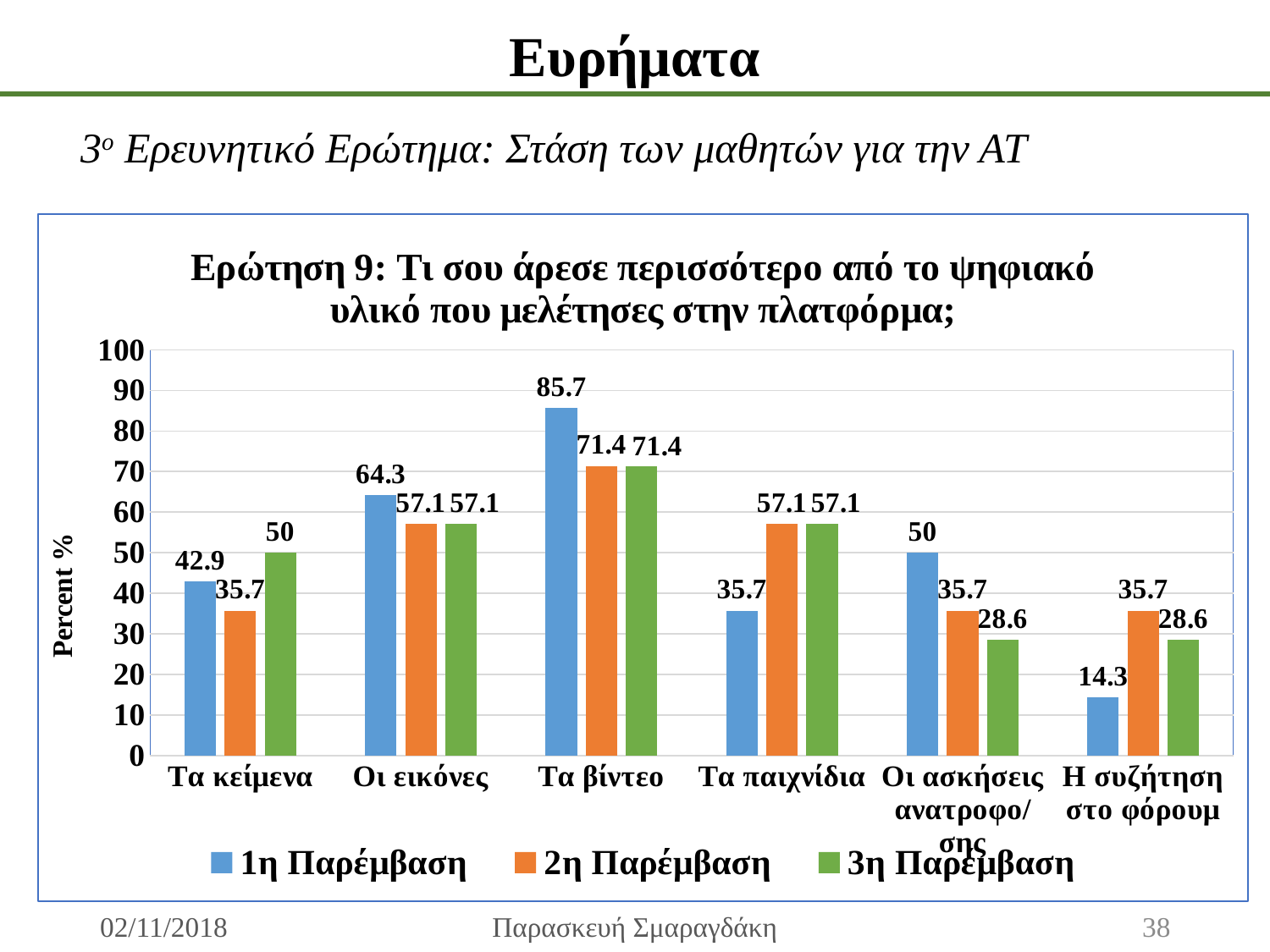

Ευρήματα
3ο Ερευνητικό Ερώτημα: Στάση των μαθητών για την ΑΤ

### Chart: Ερώτηση 9: Τι σου άρεσε περισσότερο από το ψηφιακό υλικό που μελέτησες στην πλατφόρμα;

| Category | 1η Παρέμβαση | 2η Παρέμβαση | 3η Παρέμβαση |
|---|---|---|---|
| Τα κείμενα | 42.9 | 35.7 | 50.0 |
| Οι εικόνες | 64.3 | 57.1 | 57.1 |
| Τα βίντεο | 85.7 | 71.4 | 71.4 |
| Τα παιχνίδια | 35.7 | 57.1 | 57.1 |
| Οι ασκήσεις ανατροφο/σης | 50.0 | 35.7 | 28.6 |
| Η συζήτηση στο φόρουμ | 14.3 | 35.7 | 28.6 |
02/11/2018
Παρασκευή Σμαραγδάκη
38